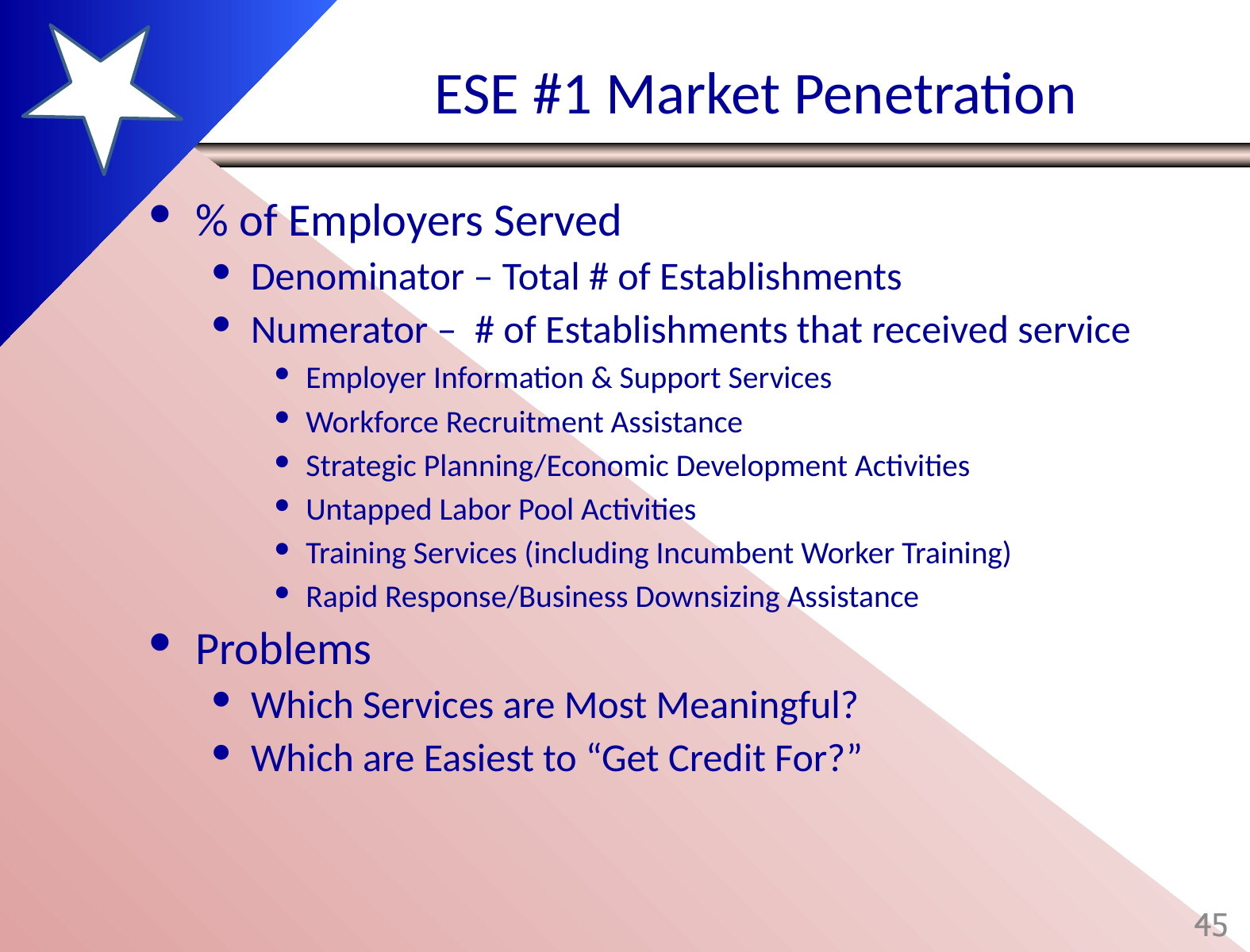

# ESE #1 Market Penetration
% of Employers Served
Denominator – Total # of Establishments
Numerator –  # of Establishments that received service
Employer Information & Support Services
Workforce Recruitment Assistance
Strategic Planning/Economic Development Activities
Untapped Labor Pool Activities
Training Services (including Incumbent Worker Training)
Rapid Response/Business Downsizing Assistance
Problems
Which Services are Most Meaningful?
Which are Easiest to “Get Credit For?”
45